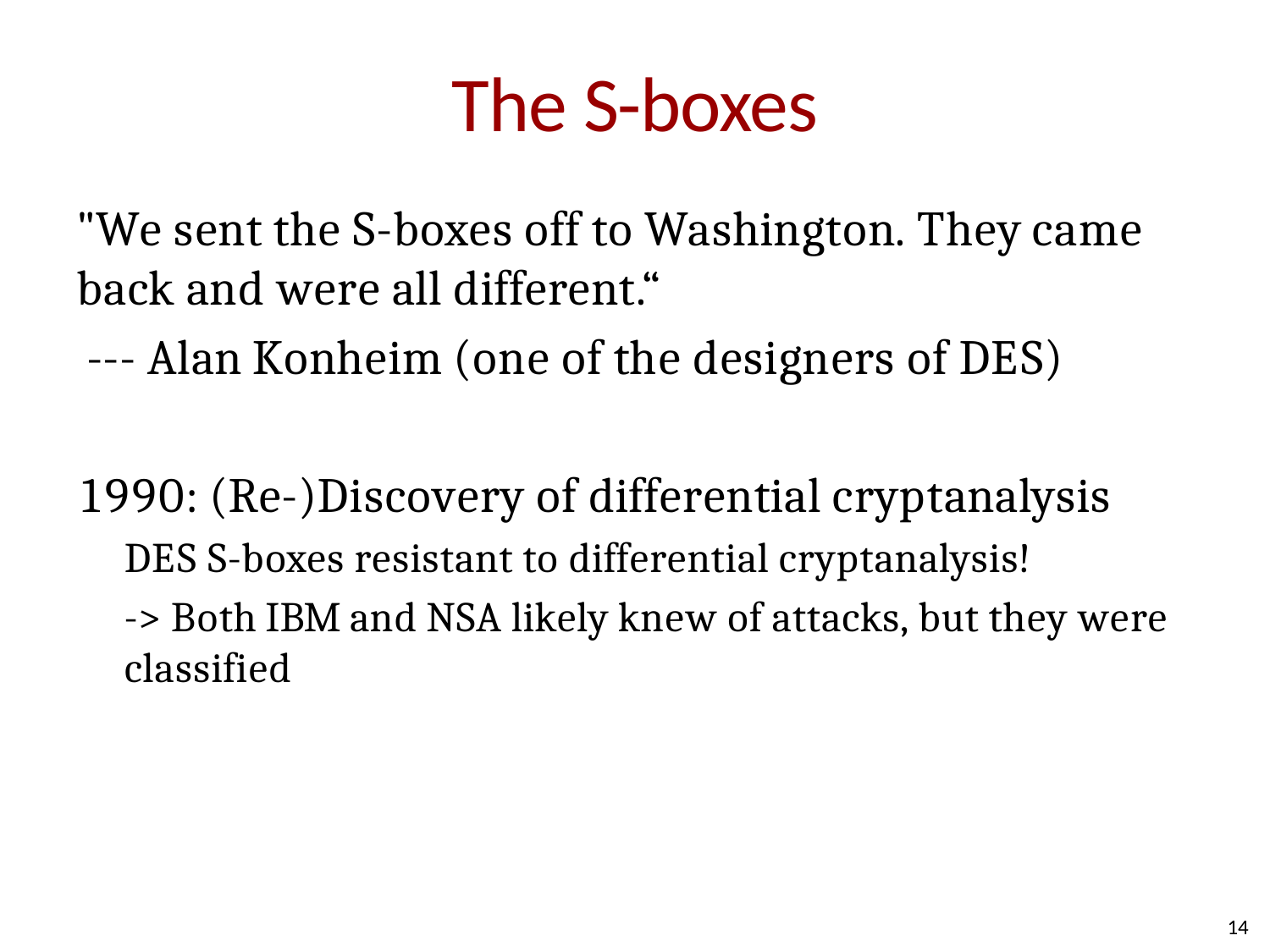

# The S-boxes
"We sent the S-boxes off to Washington. They came back and were all different.“
 --- Alan Konheim (one of the designers of DES)

1990: (Re-)Discovery of differential cryptanalysis
DES S-boxes resistant to differential cryptanalysis!
-> Both IBM and NSA likely knew of attacks, but they were classified
14